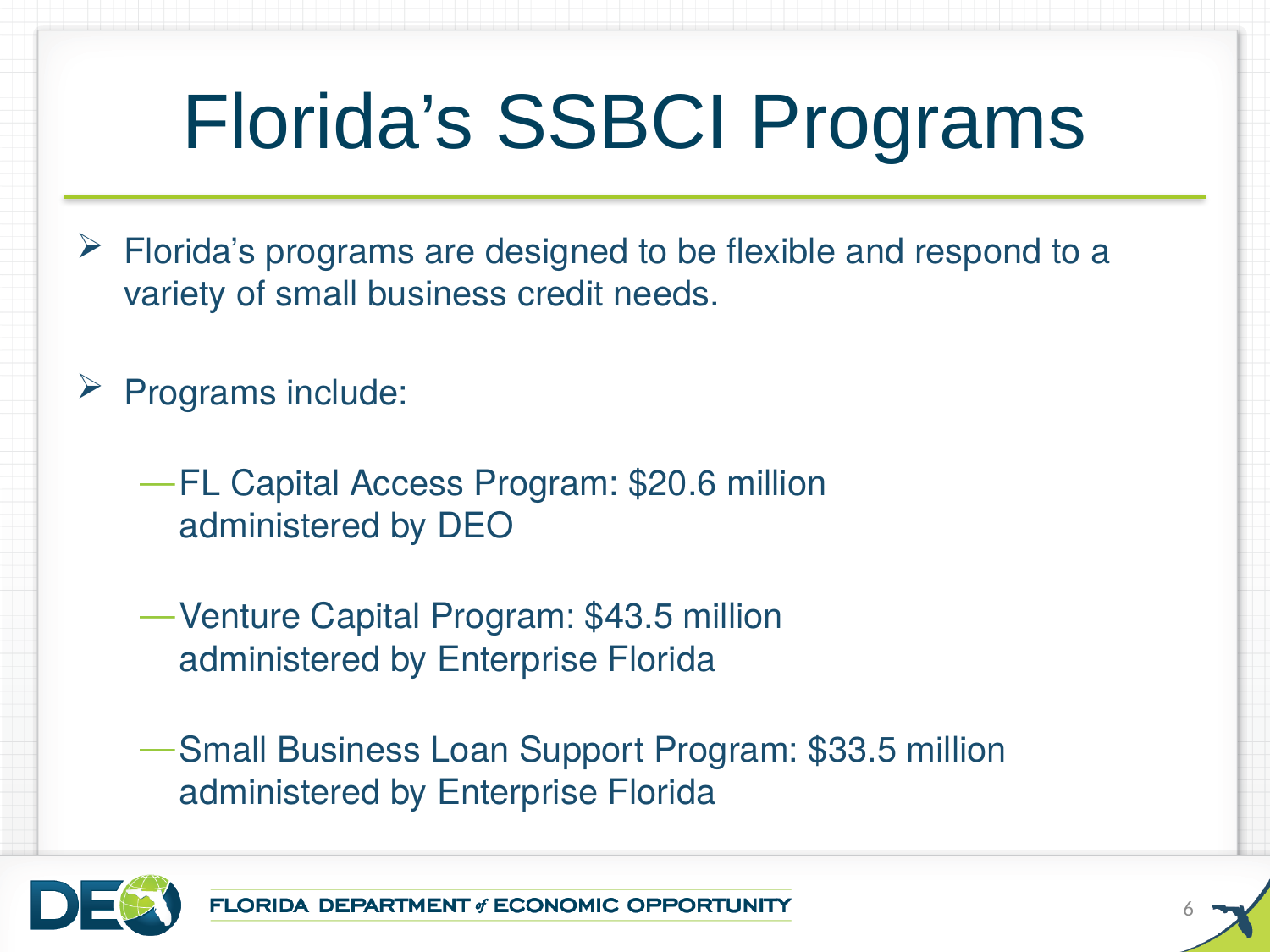

# Florida’s SSBCI Programs
Florida’s programs are designed to be flexible and respond to a variety of small business credit needs.

Programs include:

FL Capital Access Program: $20.6 million
	administered by DEO

Venture Capital Program: $43.5 million
	administered by Enterprise Florida

Small Business Loan Support Program: $33.5 million
	administered by Enterprise Florida

6